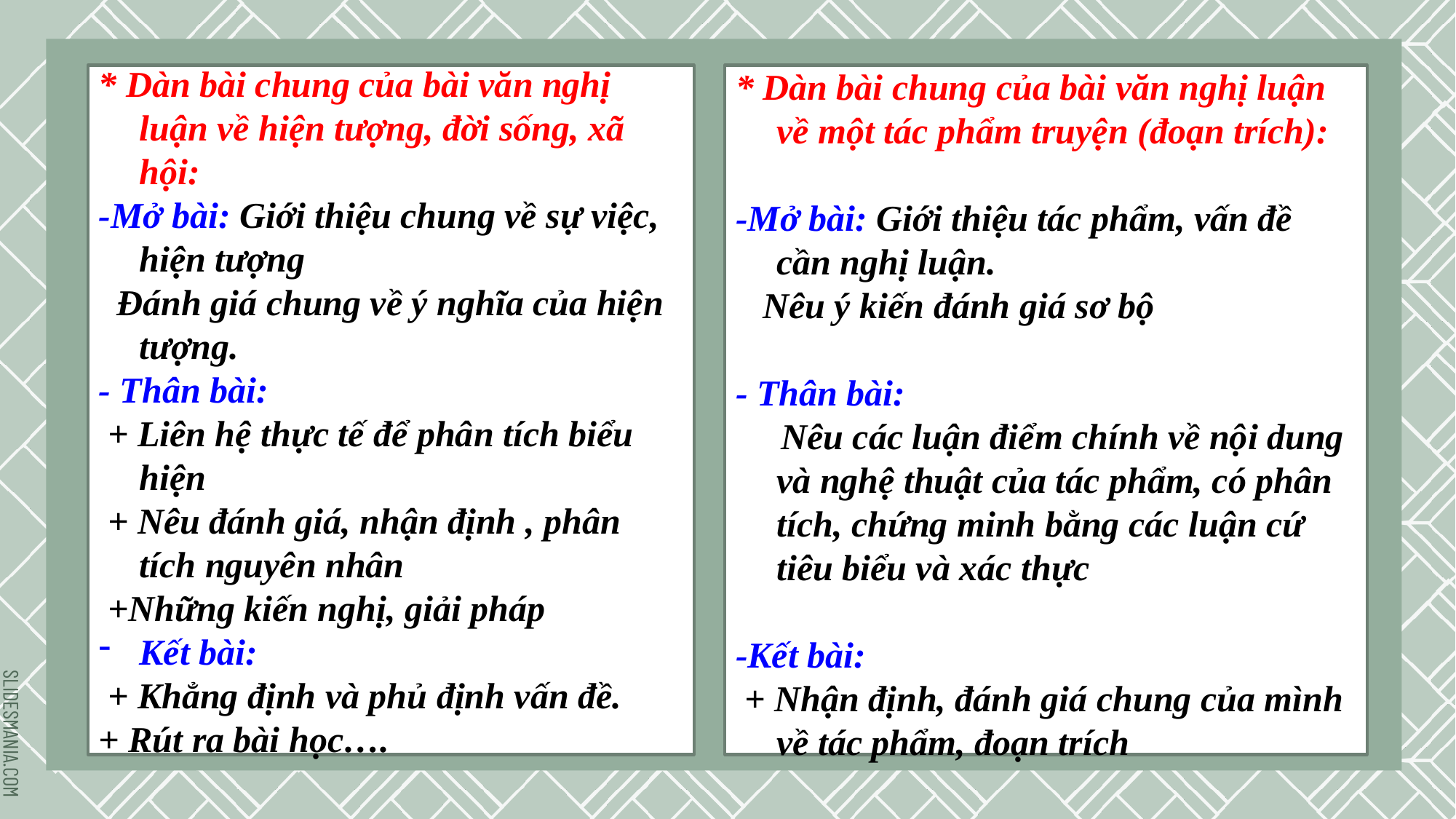

* Dàn bài chung của bài văn nghị luận về hiện tượng, đời sống, xã hội:
-Mở bài: Giới thiệu chung về sự việc, hiện tượng
  Đánh giá chung về ý nghĩa của hiện tượng.
- Thân bài:
 + Liên hệ thực tế để phân tích biểu hiện
 + Nêu đánh giá, nhận định , phân tích nguyên nhân
 +Những kiến nghị, giải pháp
Kết bài:
 + Khẳng định và phủ định vấn đề.
+ Rút ra bài học….

* Dàn bài chung của bài văn nghị luận về một tác phẩm truyện (đoạn trích):

-Mở bài: Giới thiệu tác phẩm, vấn đề cần nghị luận.
   Nêu ý kiến đánh giá sơ bộ

- Thân bài:
     Nêu các luận điểm chính về nội dung và nghệ thuật của tác phẩm, có phân tích, chứng minh bằng các luận cứ tiêu biểu và xác thực

-Kết bài:
 + Nhận định, đánh giá chung của mình về tác phẩm, đoạn trích